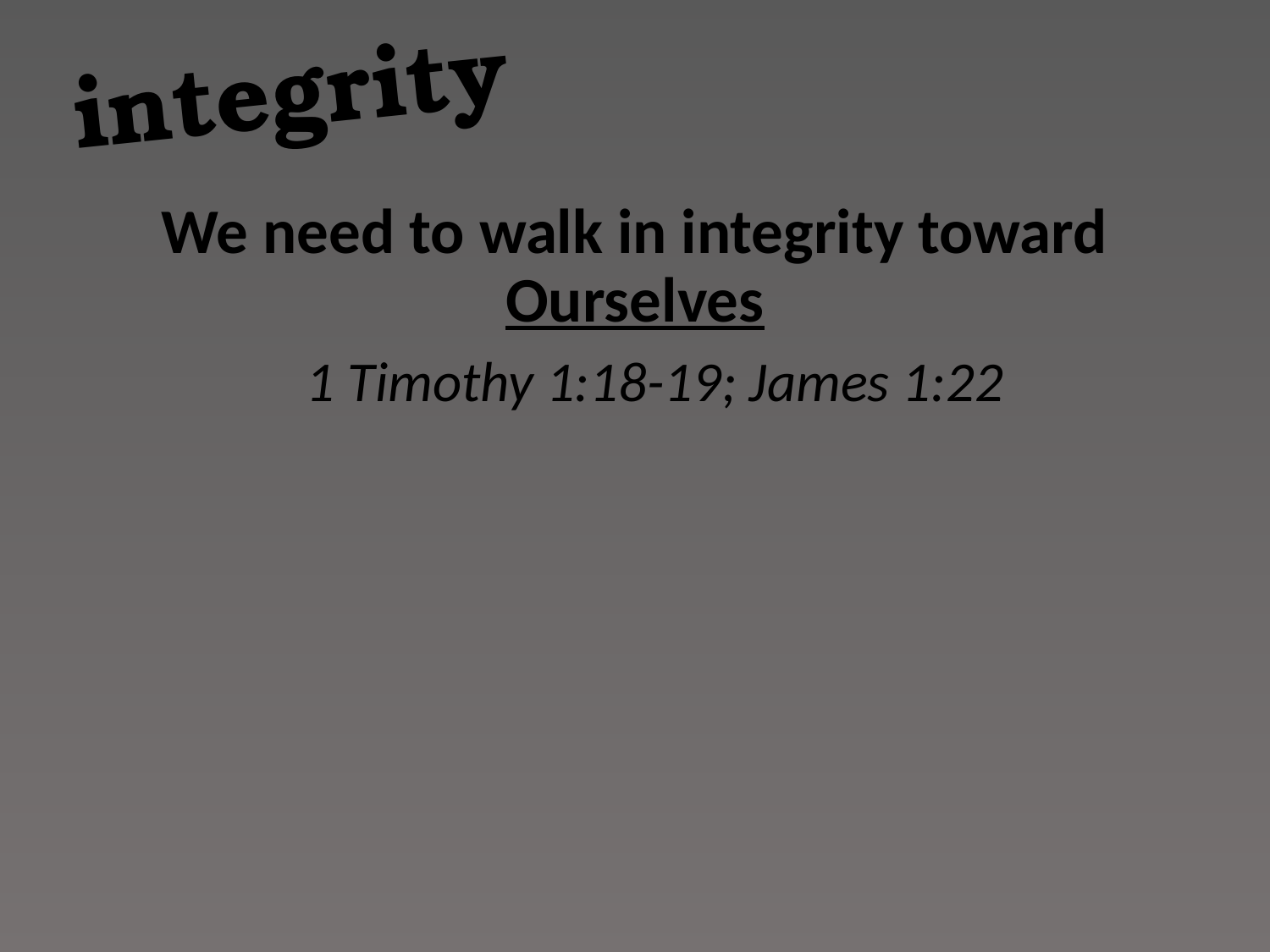

# integrity
We need to walk in integrity toward Ourselves
1 Timothy 1:18-19; James 1:22